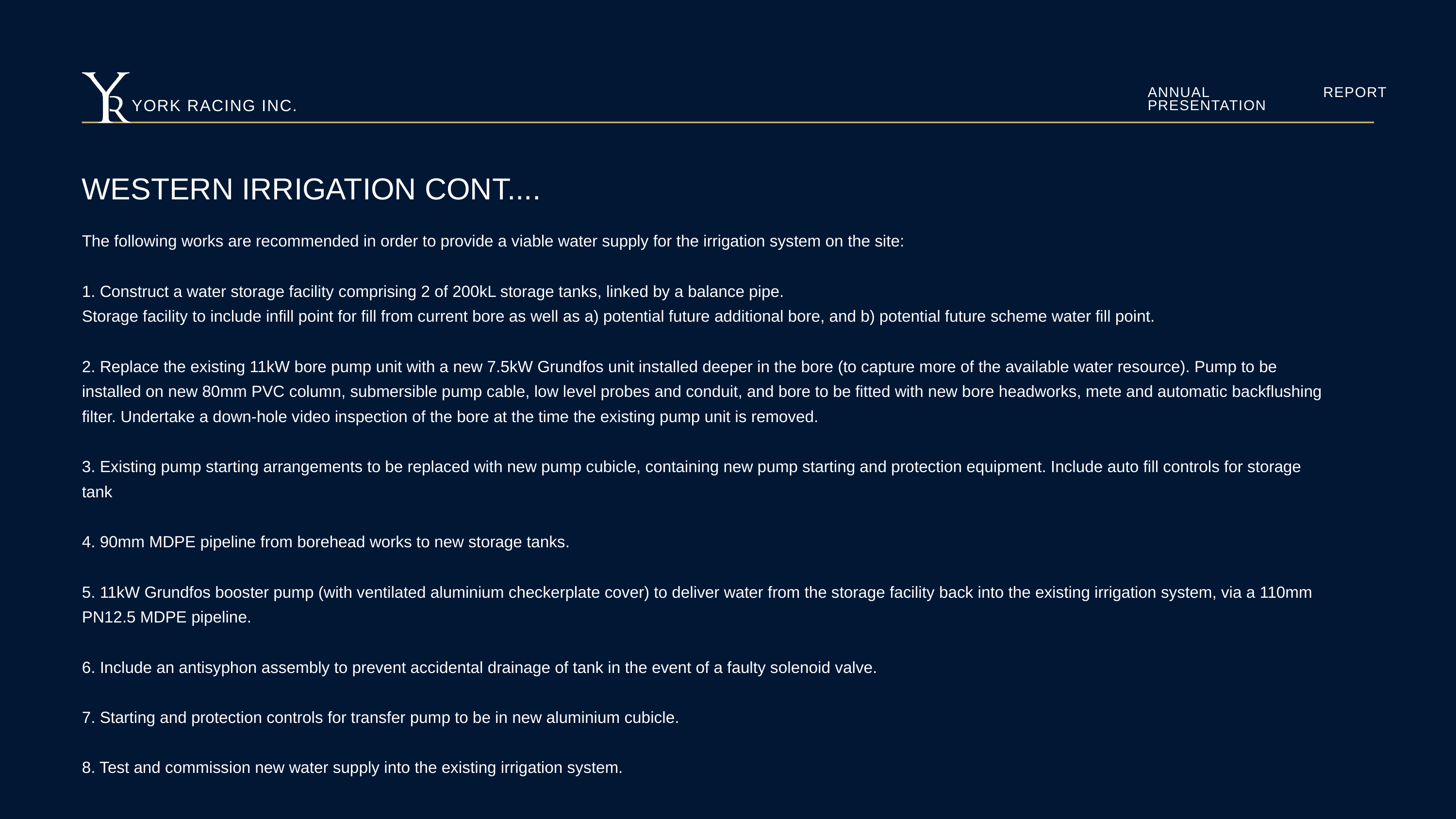

ANNUAL REPORT PRESENTATION
YORK RACING INC.

WESTERN IRRIGATION CONT....
The following works are recommended in order to provide a viable water supply for the irrigation system on the site:

1. Construct a water storage facility comprising 2 of 200kL storage tanks, linked by a balance pipe.
Storage facility to include infill point for fill from current bore as well as a) potential future additional bore, and b) potential future scheme water fill point.

2. Replace the existing 11kW bore pump unit with a new 7.5kW Grundfos unit installed deeper in the bore (to capture more of the available water resource). Pump to be installed on new 80mm PVC column, submersible pump cable, low level probes and conduit, and bore to be fitted with new bore headworks, mete and automatic backflushing filter. Undertake a down-hole video inspection of the bore at the time the existing pump unit is removed.

3. Existing pump starting arrangements to be replaced with new pump cubicle, containing new pump starting and protection equipment. Include auto fill controls for storage tank

4. 90mm MDPE pipeline from borehead works to new storage tanks.

5. 11kW Grundfos booster pump (with ventilated aluminium checkerplate cover) to deliver water from the storage facility back into the existing irrigation system, via a 110mm PN12.5 MDPE pipeline.

6. Include an antisyphon assembly to prevent accidental drainage of tank in the event of a faulty solenoid valve.

7. Starting and protection controls for transfer pump to be in new aluminium cubicle.

8. Test and commission new water supply into the existing irrigation system.